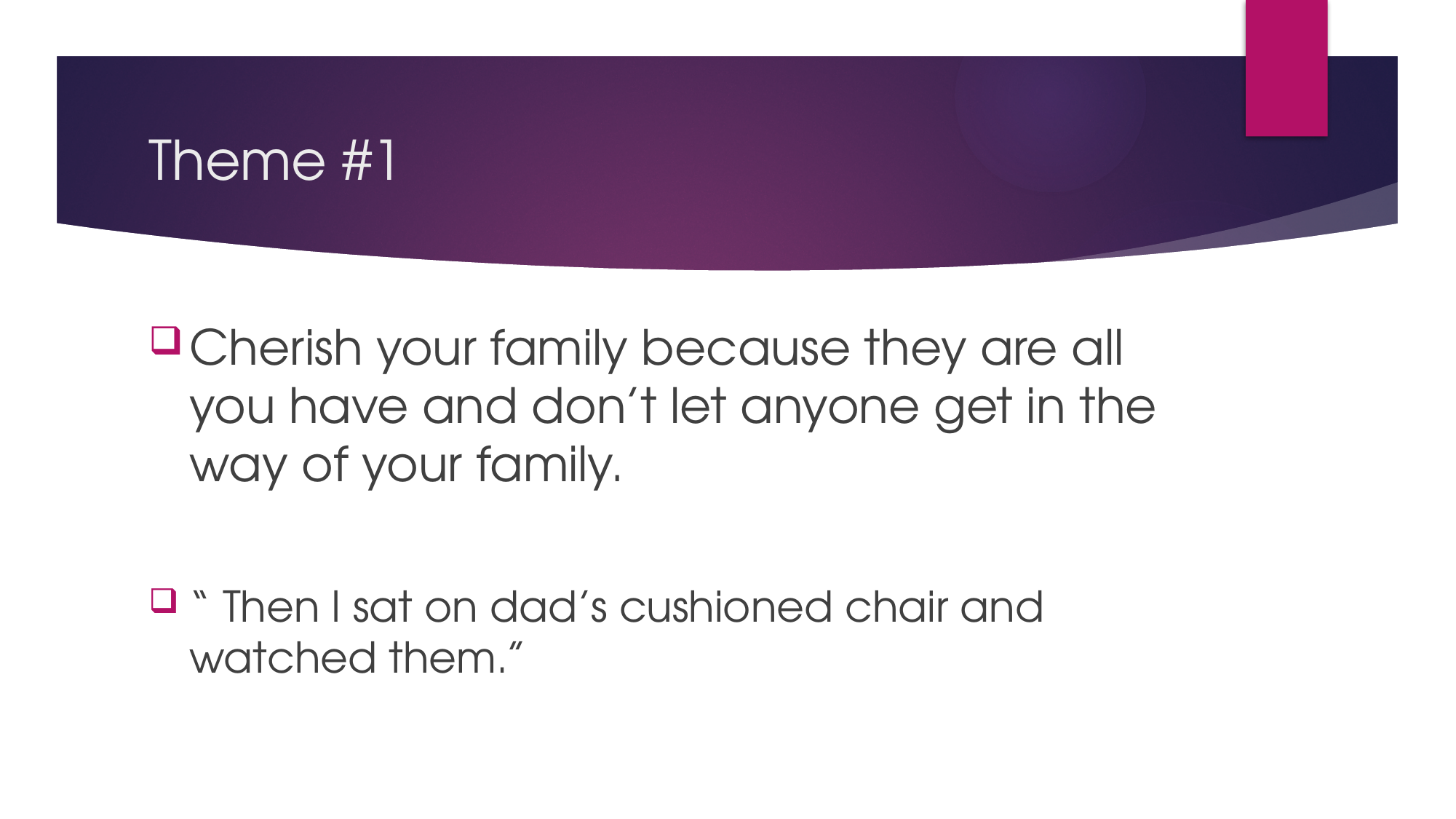

# Theme #1
Cherish your family because they are all you have and don’t let anyone get in the way of your family.

“ Then I sat on dad’s cushioned chair and watched them.”